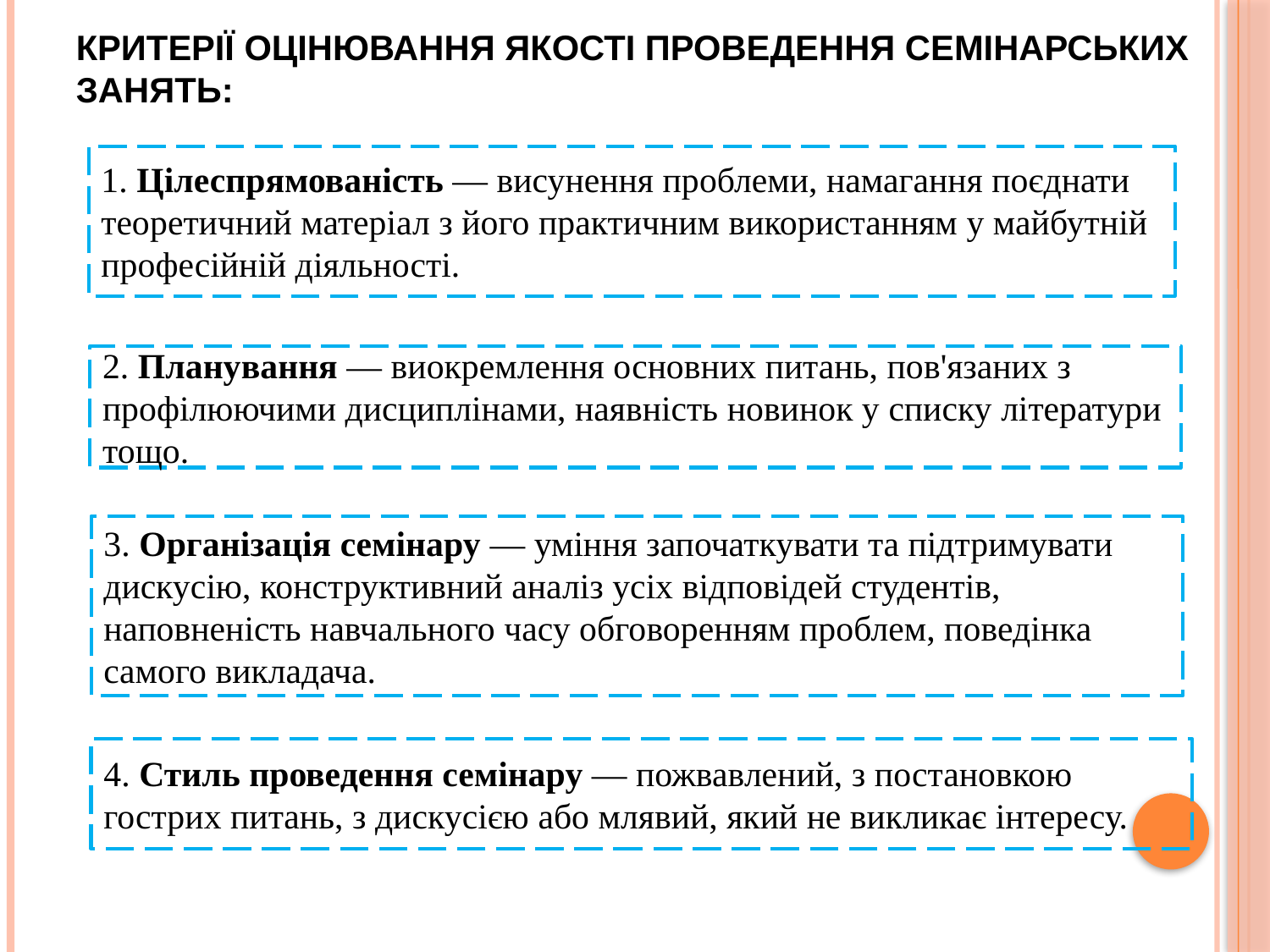

# Критерії оцінювання якості проведення семінарських занять:
1. Цілеспрямованість — висунення проблеми, намагання поєднати теоретичний матеріал з його практичним використанням у майбутній професійній діяльності.
2. Планування — виокремлення основних питань, пов'язаних з профілюючими дисциплінами, наявність новинок у списку літератури тощо.
3. Організація семінару — уміння започаткувати та підтримувати дискусію, конструктивний аналіз усіх відповідей студентів, наповненість навчального часу обговоренням проблем, поведінка самого викладача.
4. Стиль проведення семінару — пожвавлений, з постановкою гострих питань, з дискусією або млявий, який не викликає інтересу.